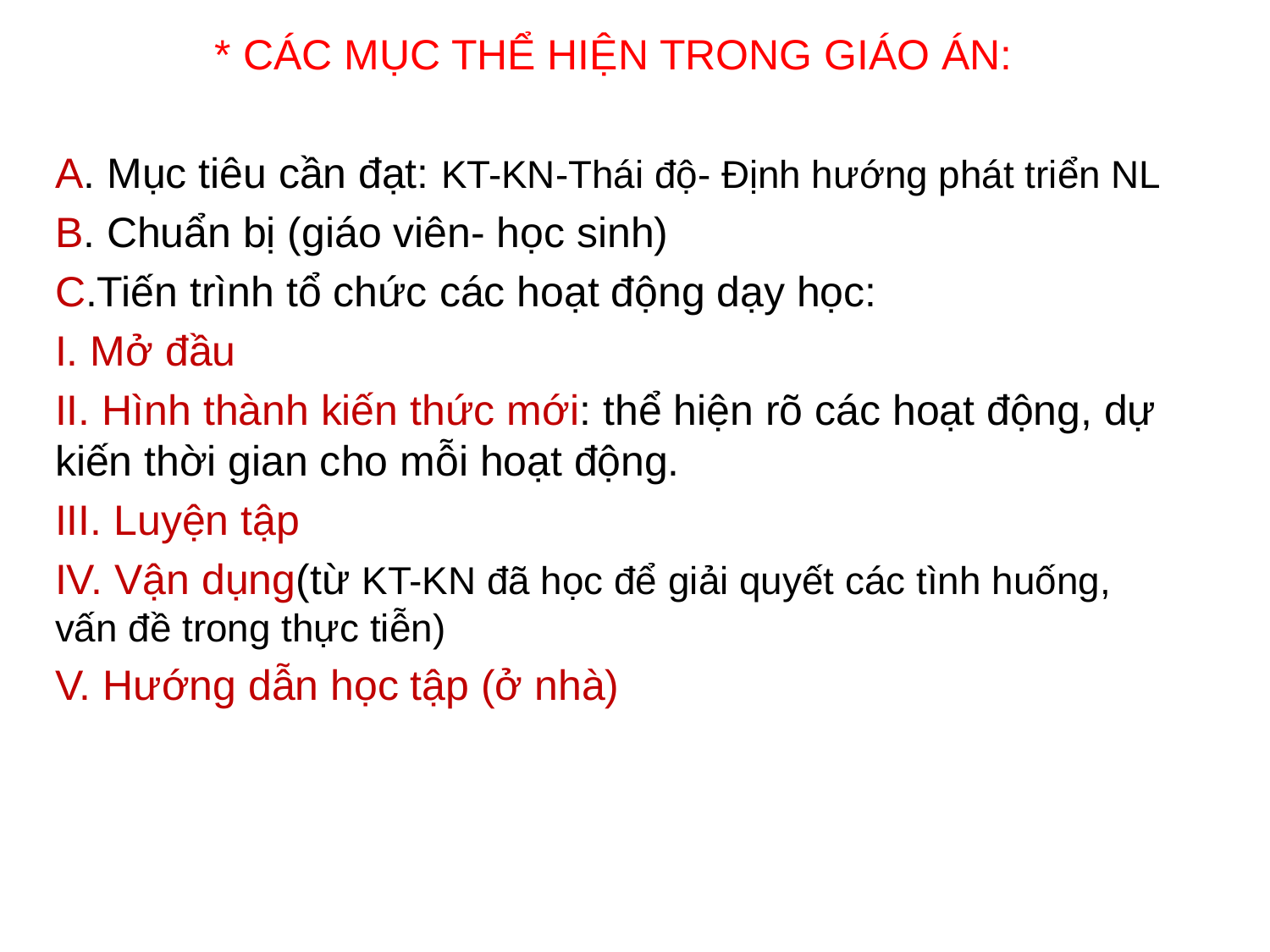

* CÁC MỤC THỂ HIỆN TRONG GIÁO ÁN:

A. Mục tiêu cần đạt: KT-KN-Thái độ- Định hướng phát triển NL
B. Chuẩn bị (giáo viên- học sinh)
C.Tiến trình tổ chức các hoạt động dạy học:
I. Mở đầu
II. Hình thành kiến thức mới: thể hiện rõ các hoạt động, dự kiến thời gian cho mỗi hoạt động.
III. Luyện tập
IV. Vận dụng(từ KT-KN đã học để giải quyết các tình huống, vấn đề trong thực tiễn)
V. Hướng dẫn học tập (ở nhà)